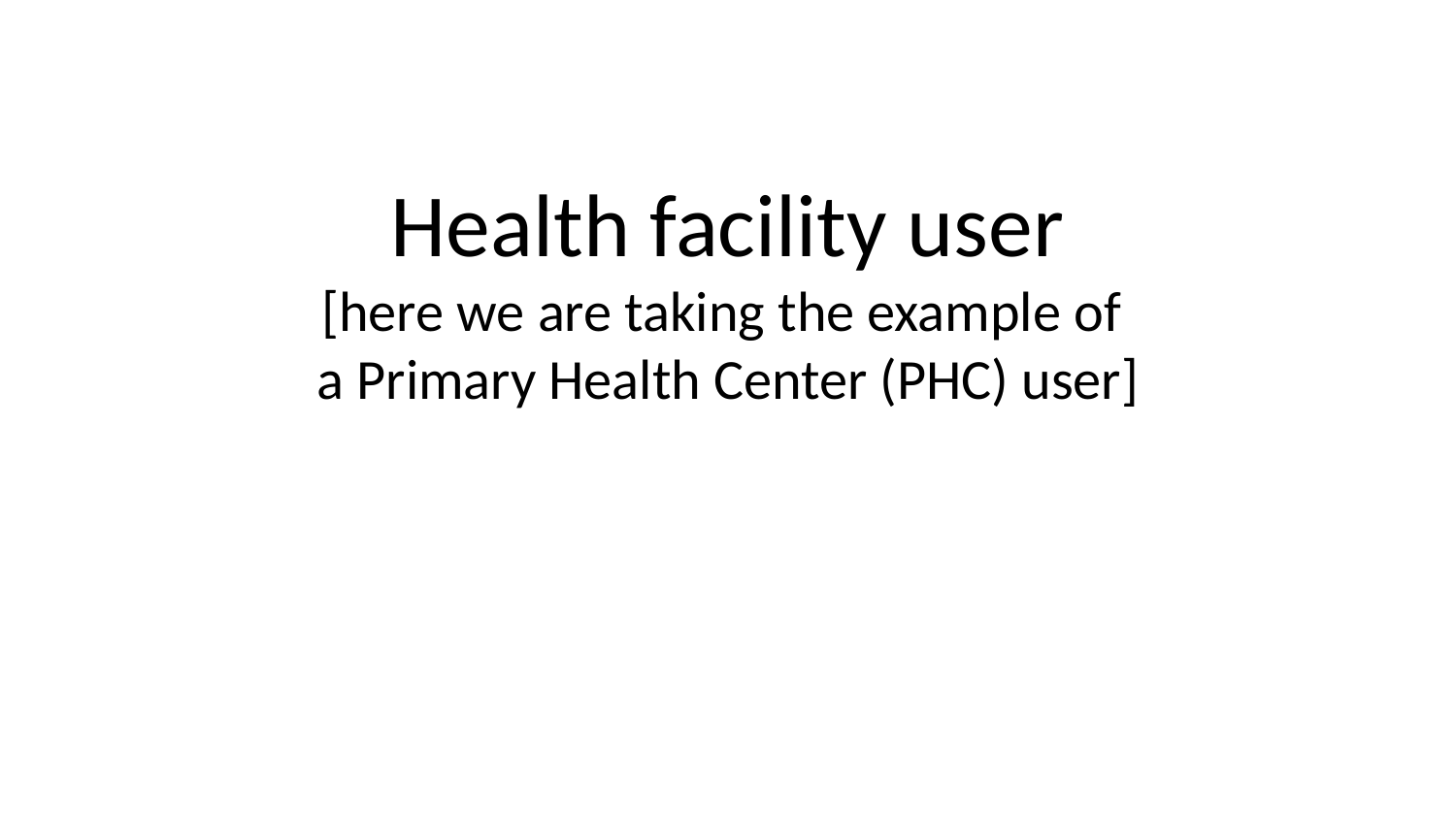

# Health facility user [here we are taking the example of a Primary Health Center (PHC) user]